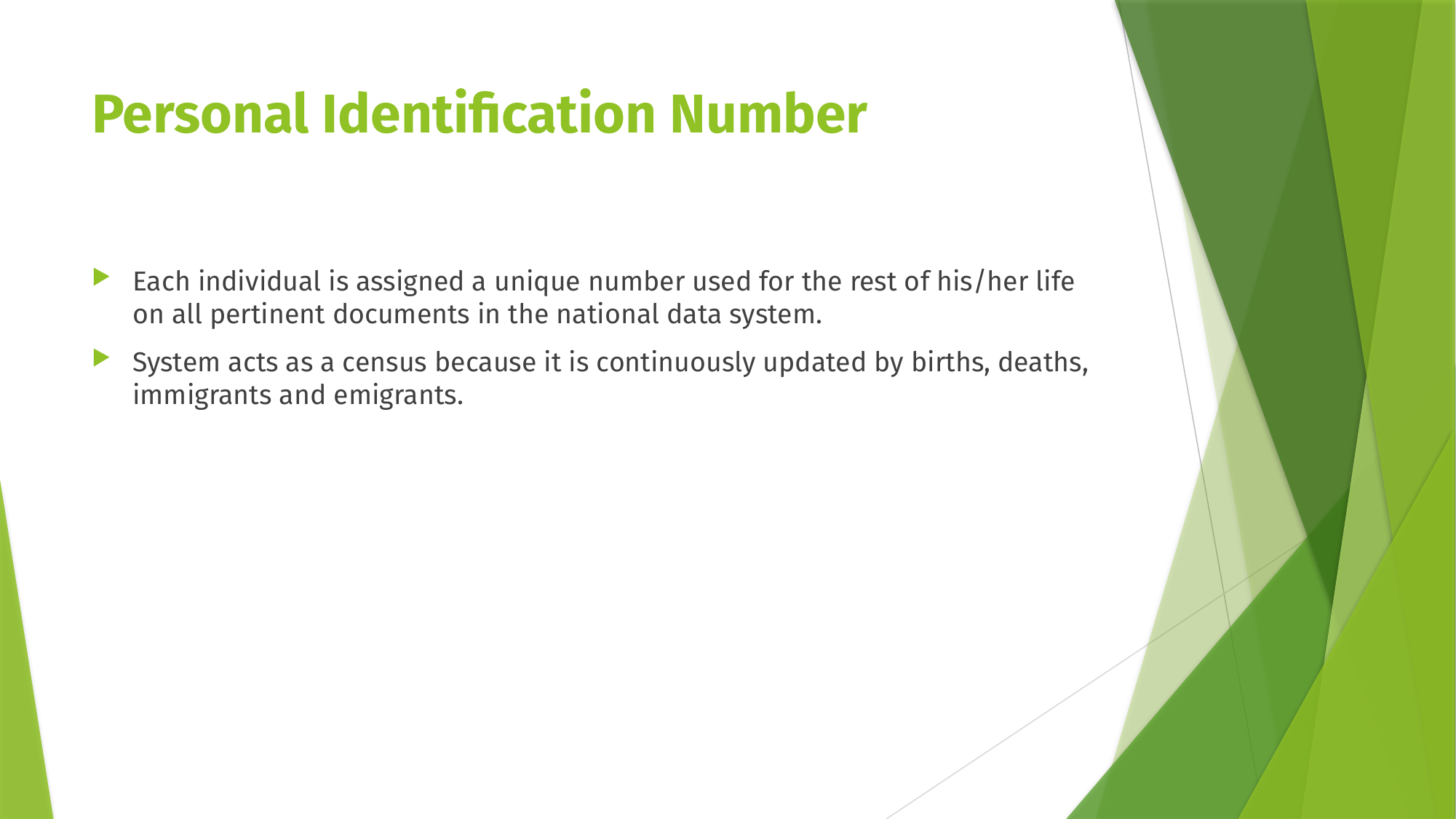

# Personal Identification Number
Each individual is assigned a unique number used for the rest of his/her life on all pertinent documents in the national data system.
System acts as a census because it is continuously updated by births, deaths, immigrants and emigrants.